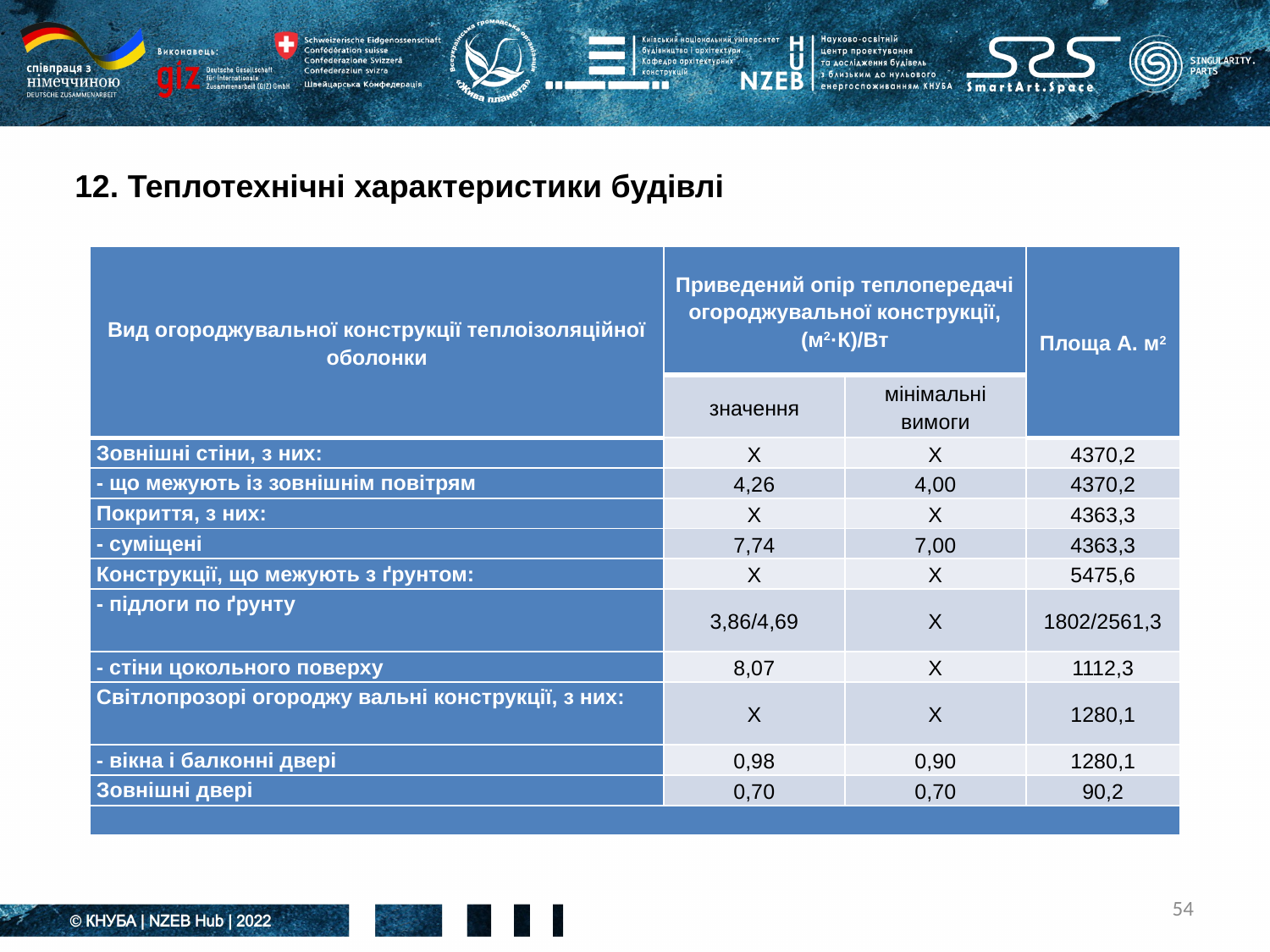

12. Теплотехнічні характеристики будівлі
| Вид огороджувальної конструкції теплоізоляційної оболонки | Приведений опір теплопередачі огороджувальної конструкції, (м2·К)/Вт |  | Площа А. м2 |
| --- | --- | --- | --- |
|  | значення | мінімальні вимоги |  |
| Зовнішні стіни, з них: | Х | Х | 4370,2 |
| - що межують із зовнішнім повітрям | 4,26 | 4,00 | 4370,2 |
| Покриття, з них: | Х | Х | 4363,3 |
| - суміщені | 7,74 | 7,00 | 4363,3 |
| Конструкції, що межують з ґрунтом: | Х | Х | 5475,6 |
| - підлоги по ґрунту | 3,86/4,69 | Х | 1802/2561,3 |
| - стіни цокольного поверху | 8,07 | Х | 1112,3 |
| Світлопрозорі огороджу вальні конструкції, з них: | Х | Х | 1280,1 |
| - вікна і балконні двері | 0,98 | 0,90 | 1280,1 |
| Зовнішні двері | 0,70 | 0,70 | 90,2 |
|  |  |  |  |
54